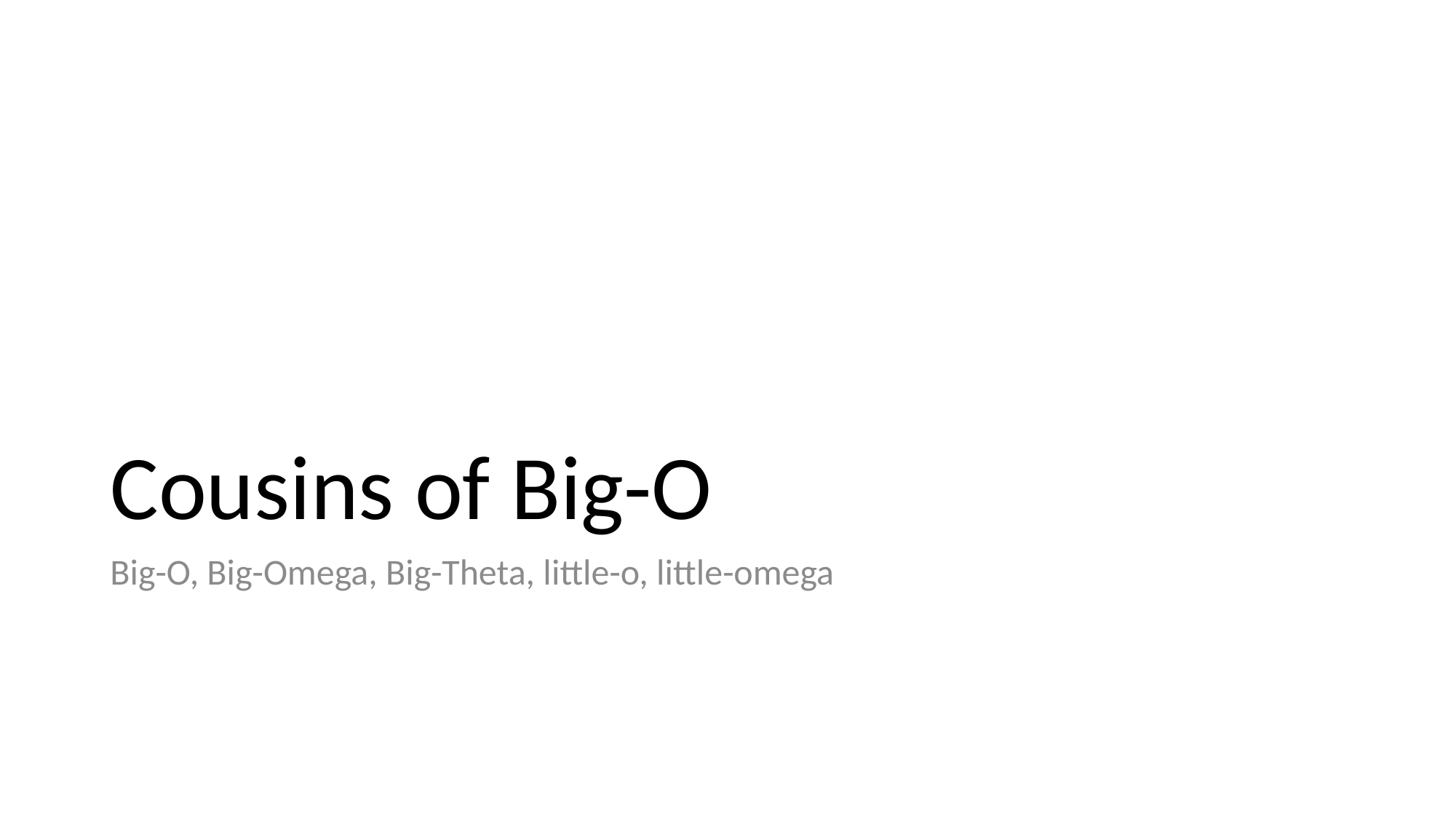

# Cousins of Big-O
Big-O, Big-Omega, Big-Theta, little-o, little-omega